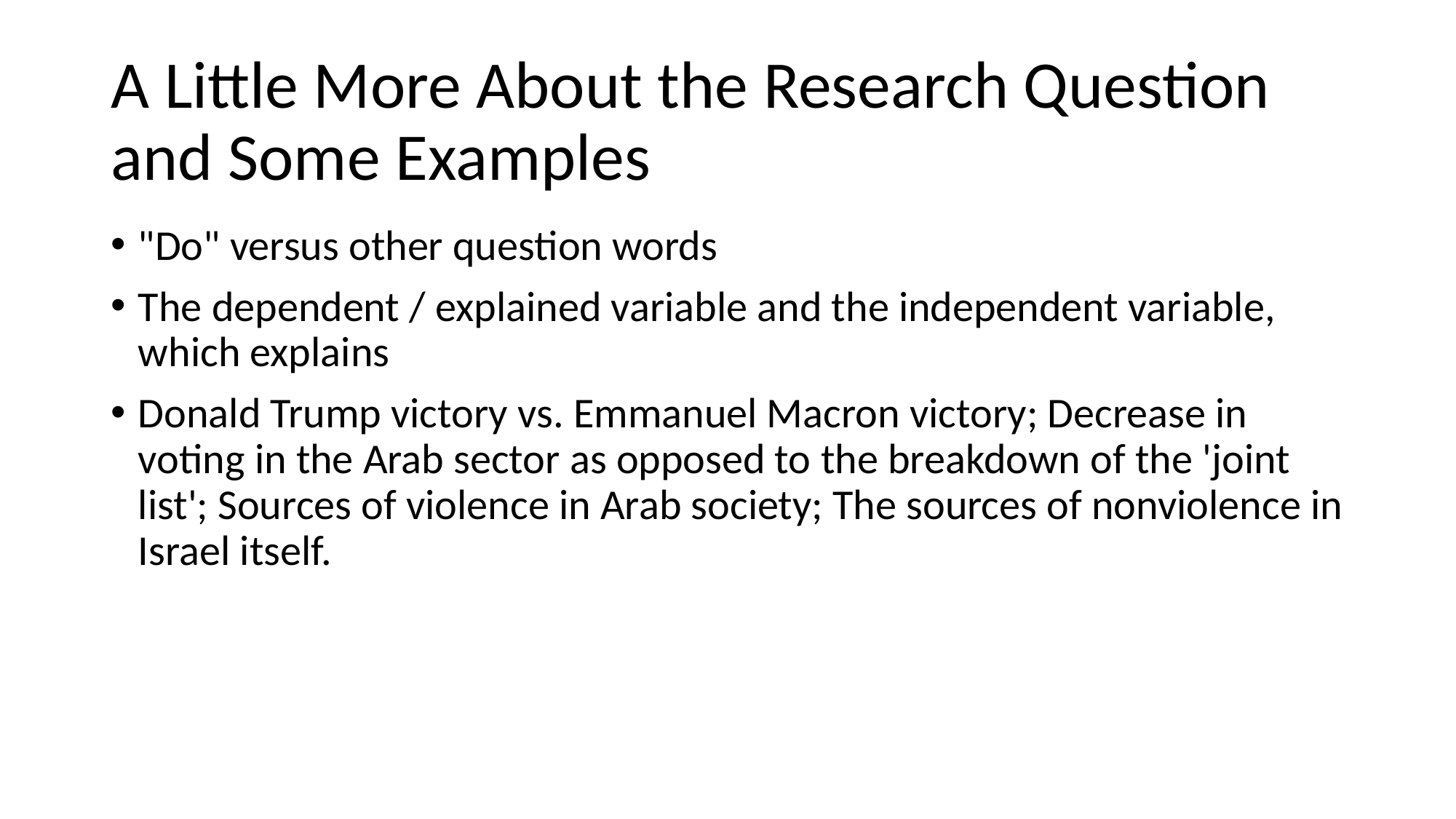

# A Little More About the Research Question and Some Examples
"Do" versus other question words
The dependent / explained variable and the independent variable, which explains
Donald Trump victory vs. Emmanuel Macron victory; Decrease in voting in the Arab sector as opposed to the breakdown of the 'joint list'; Sources of violence in Arab society; The sources of nonviolence in Israel itself.